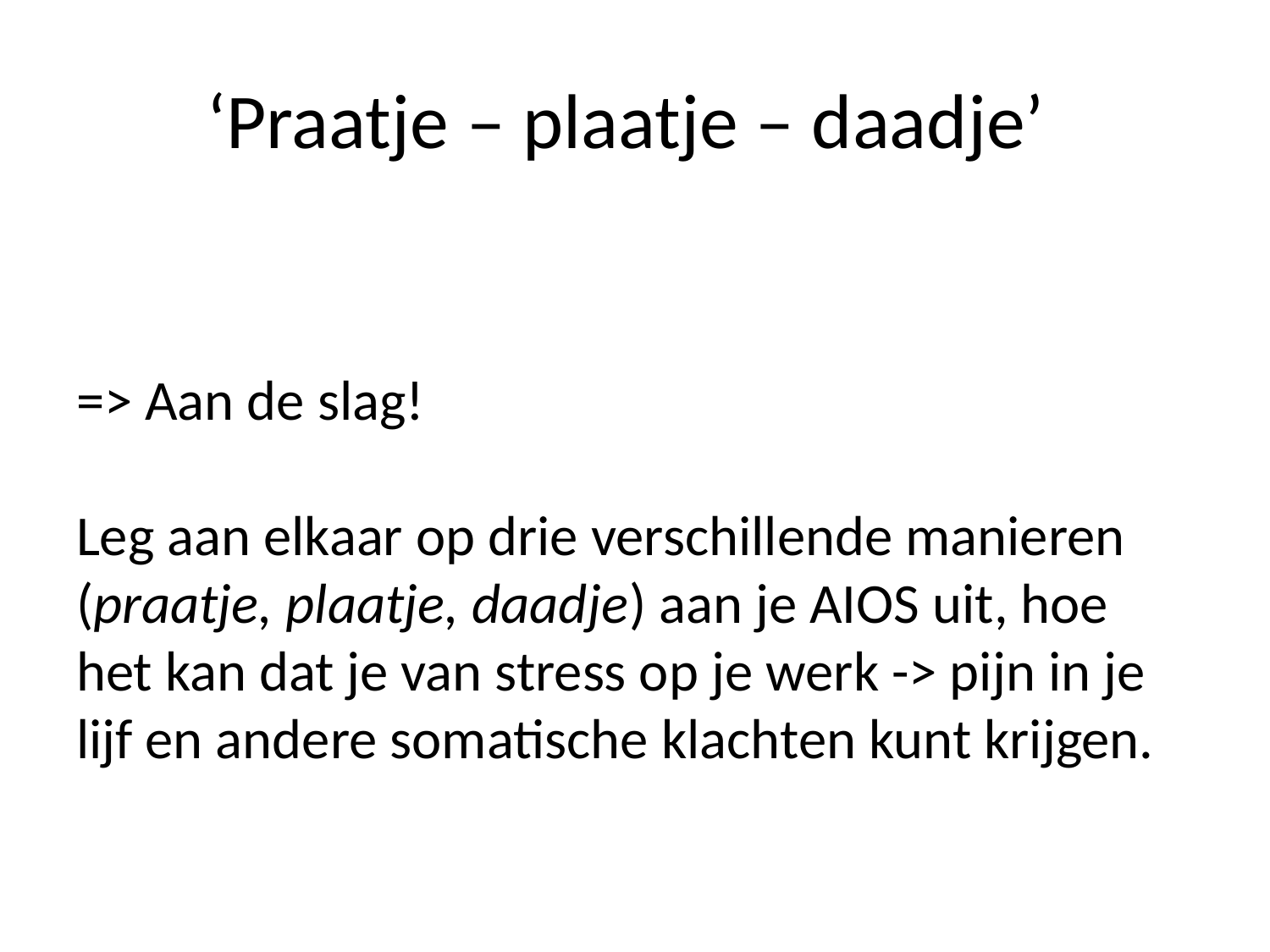

# ‘Praatje – plaatje – daadje’

=> Aan de slag!

Leg aan elkaar op drie verschillende manieren (praatje, plaatje, daadje) aan je AIOS uit, hoe het kan dat je van stress op je werk -> pijn in je lijf en andere somatische klachten kunt krijgen.